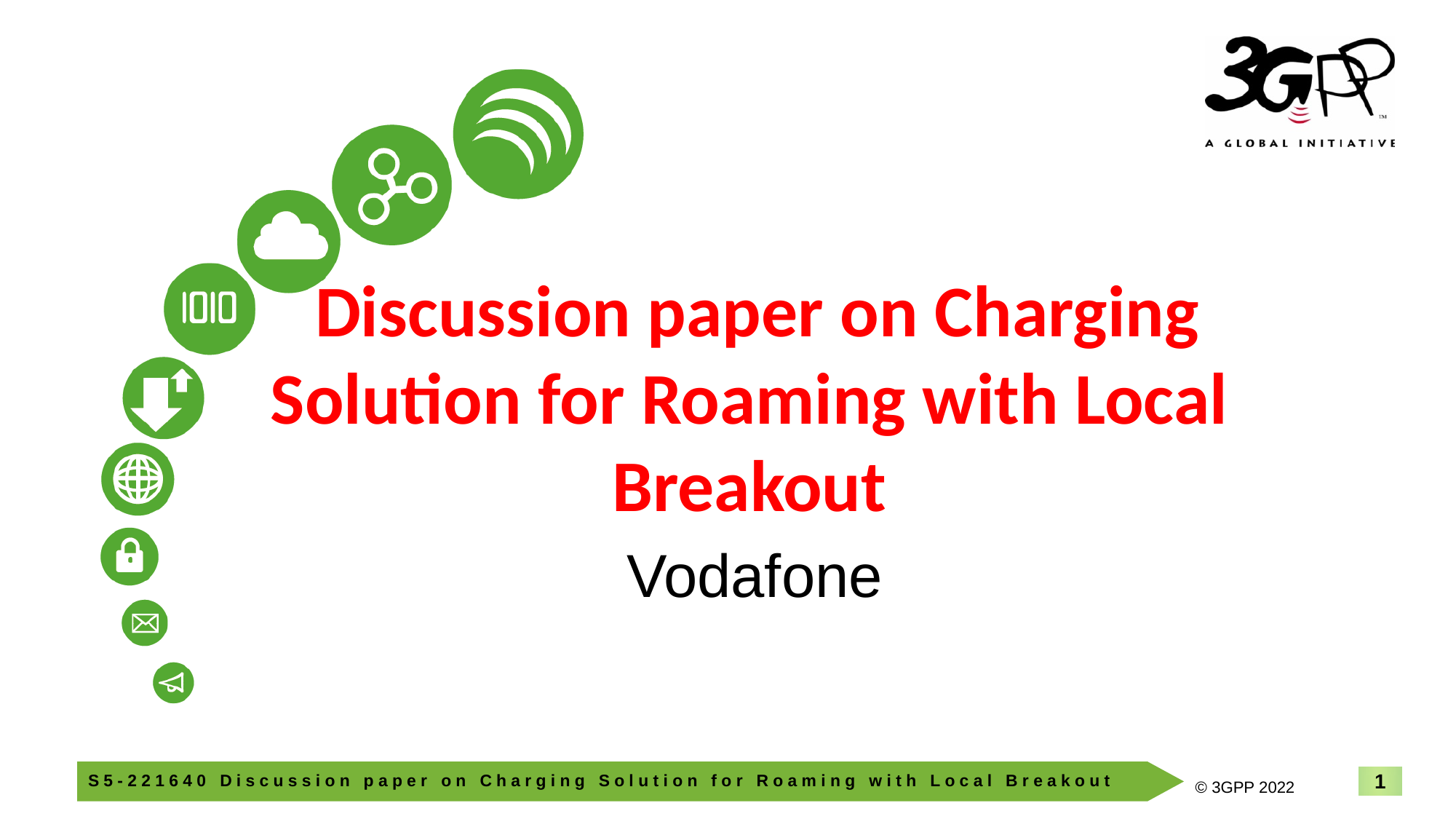

# Discussion paper on Charging Solution for Roaming with Local Breakout
Vodafone